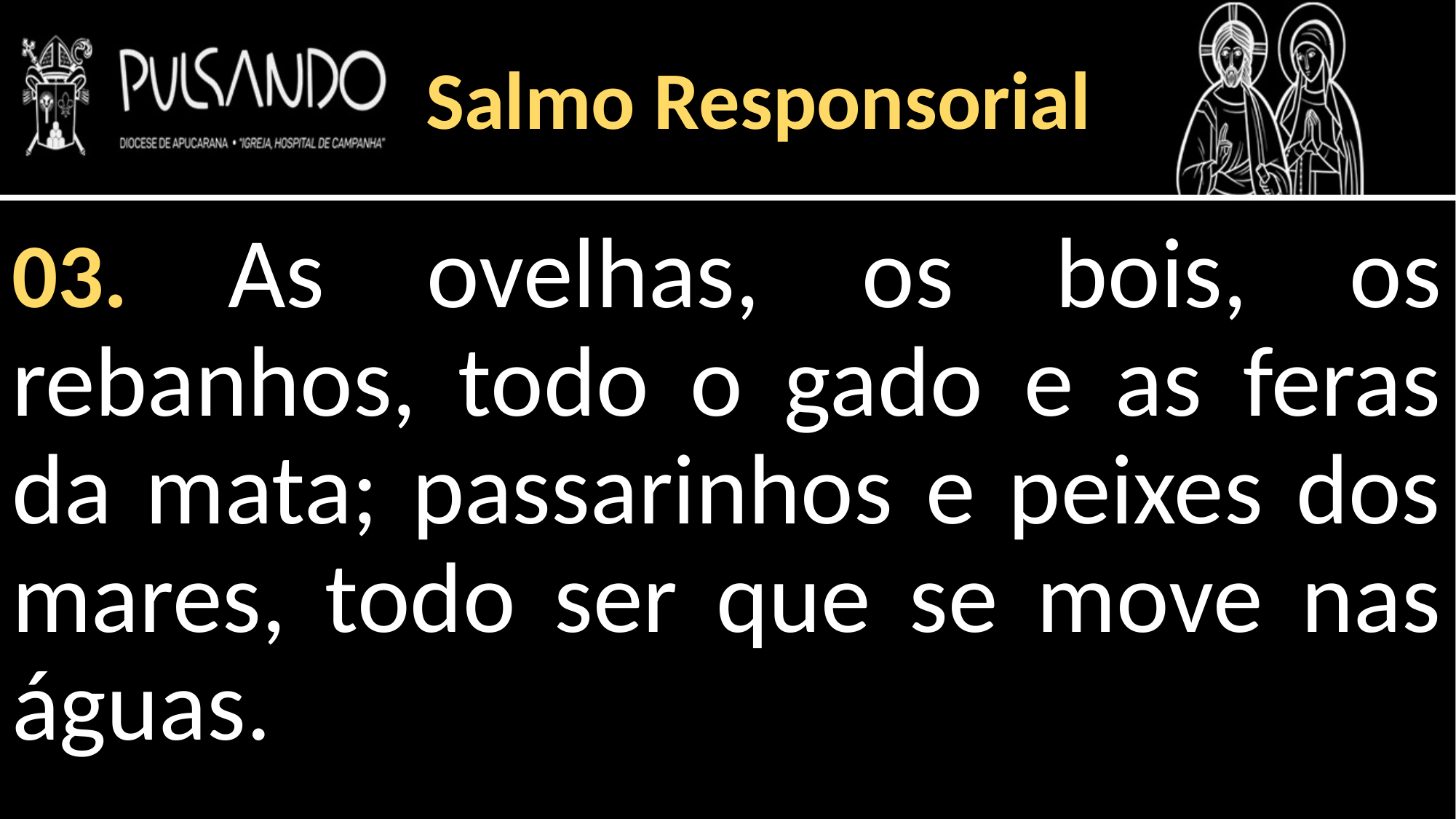

Salmo Responsorial
03. As ovelhas, os bois, os rebanhos, todo o gado e as feras da mata; passarinhos e peixes dos mares, todo ser que se move nas águas.